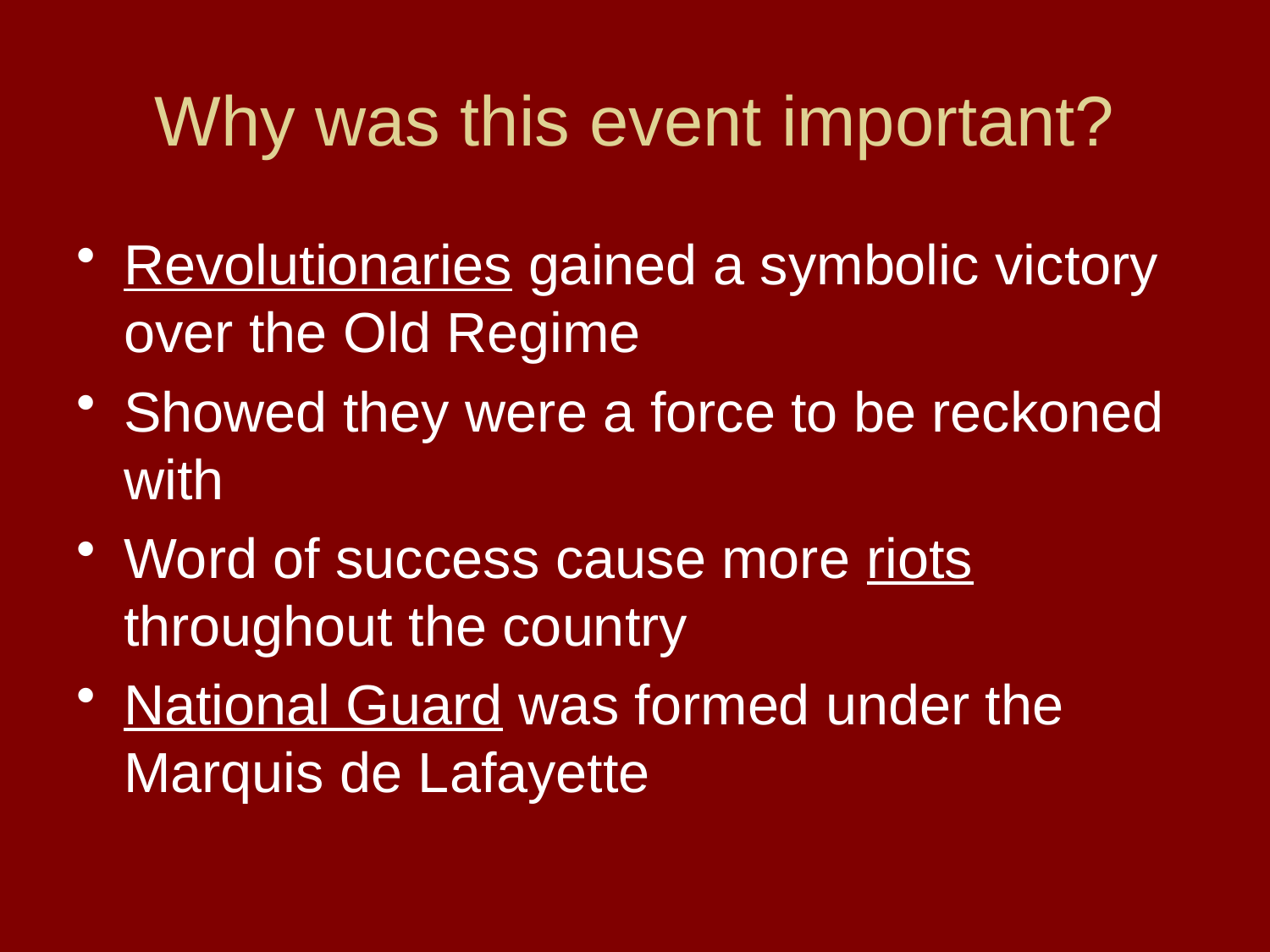

# Why was this event important?
Revolutionaries gained a symbolic victory over the Old Regime
Showed they were a force to be reckoned with
Word of success cause more riots throughout the country
National Guard was formed under the Marquis de Lafayette